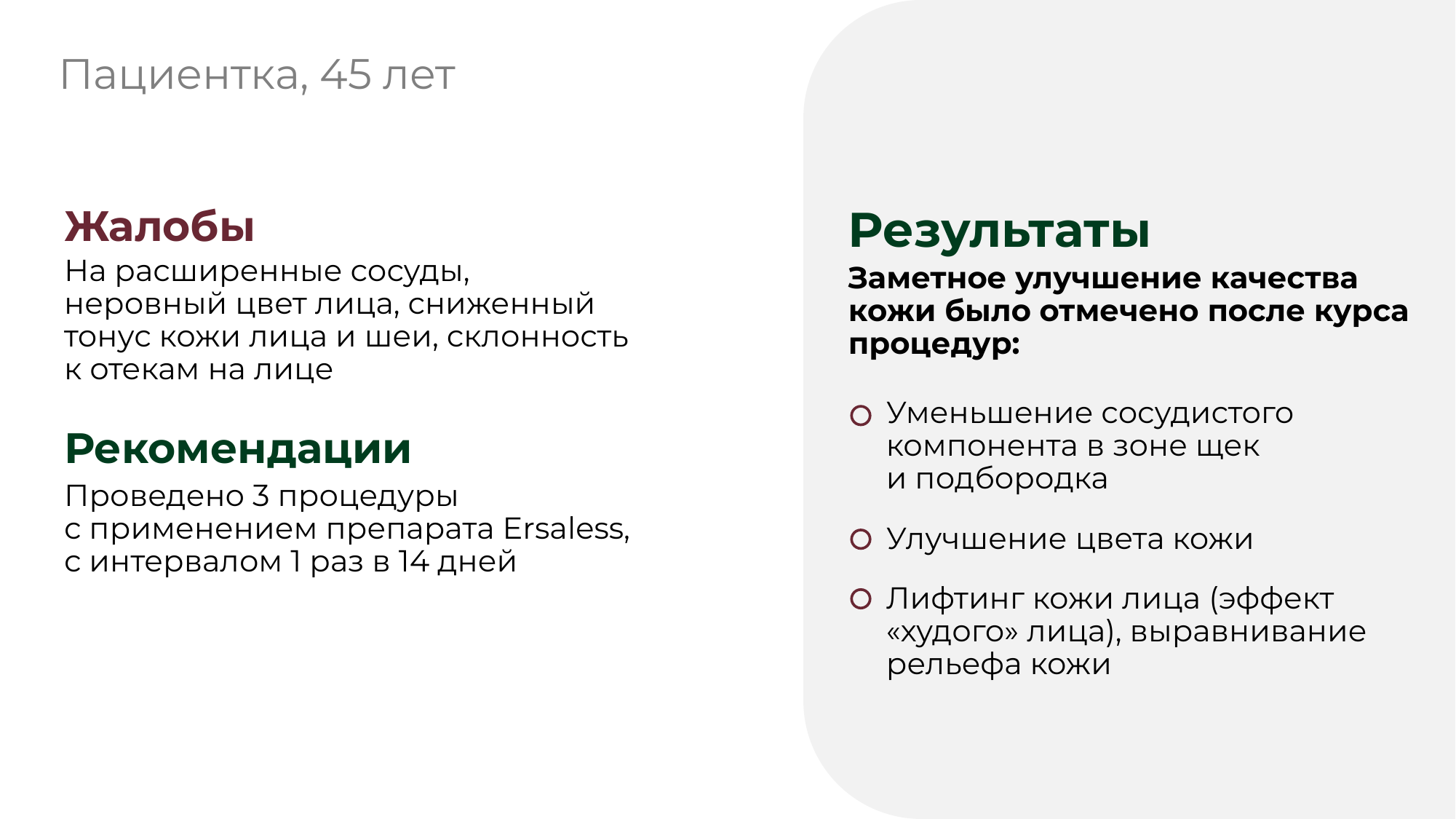

Результаты
Заметное улучшение качества кожи было отмечено после курса процедур:
Уменьшение сосудистого компонента в зоне щек
и подбородка

Улучшение цвета кожи

Лифтинг кожи лица (эффект «худого» лица), выравнивание рельефа кожи

Пациентка, 45 лет
Жалобы
На расширенные сосуды, неровный цвет лица, сниженный тонус кожи лица и шеи, склонность к отекам на лице
Рекомендации
Проведено 3 процедуры
с применением препарата Ersaless, с интервалом 1 раз в 14 дней